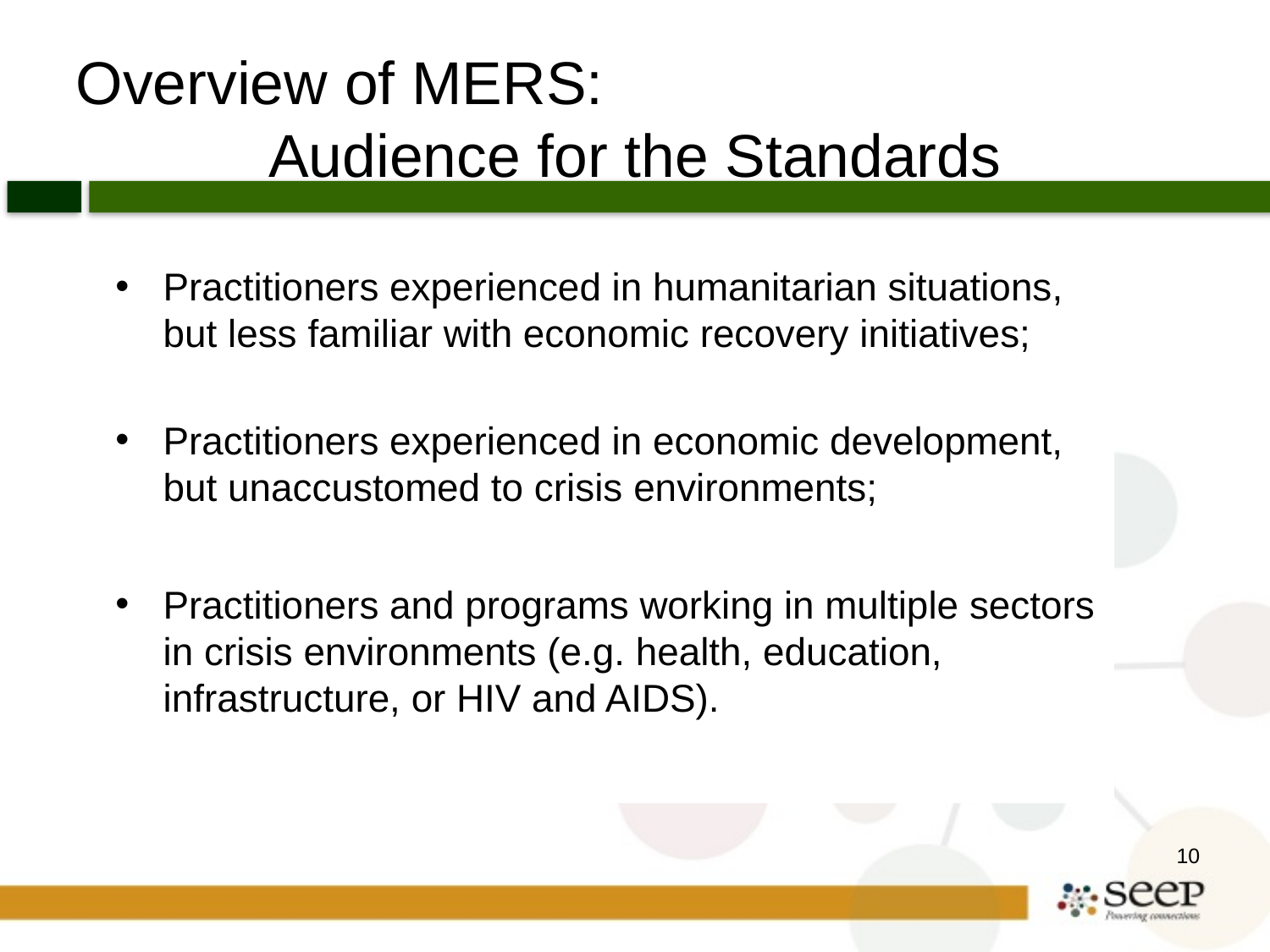

Overview of MERS:
Audience for the Standards

Practitioners experienced in humanitarian situations, but less familiar with economic recovery initiatives;
Practitioners experienced in economic development, but unaccustomed to crisis environments;
Practitioners and programs working in multiple sectors in crisis environments (e.g. health, education, infrastructure, or HIV and AIDS).
10